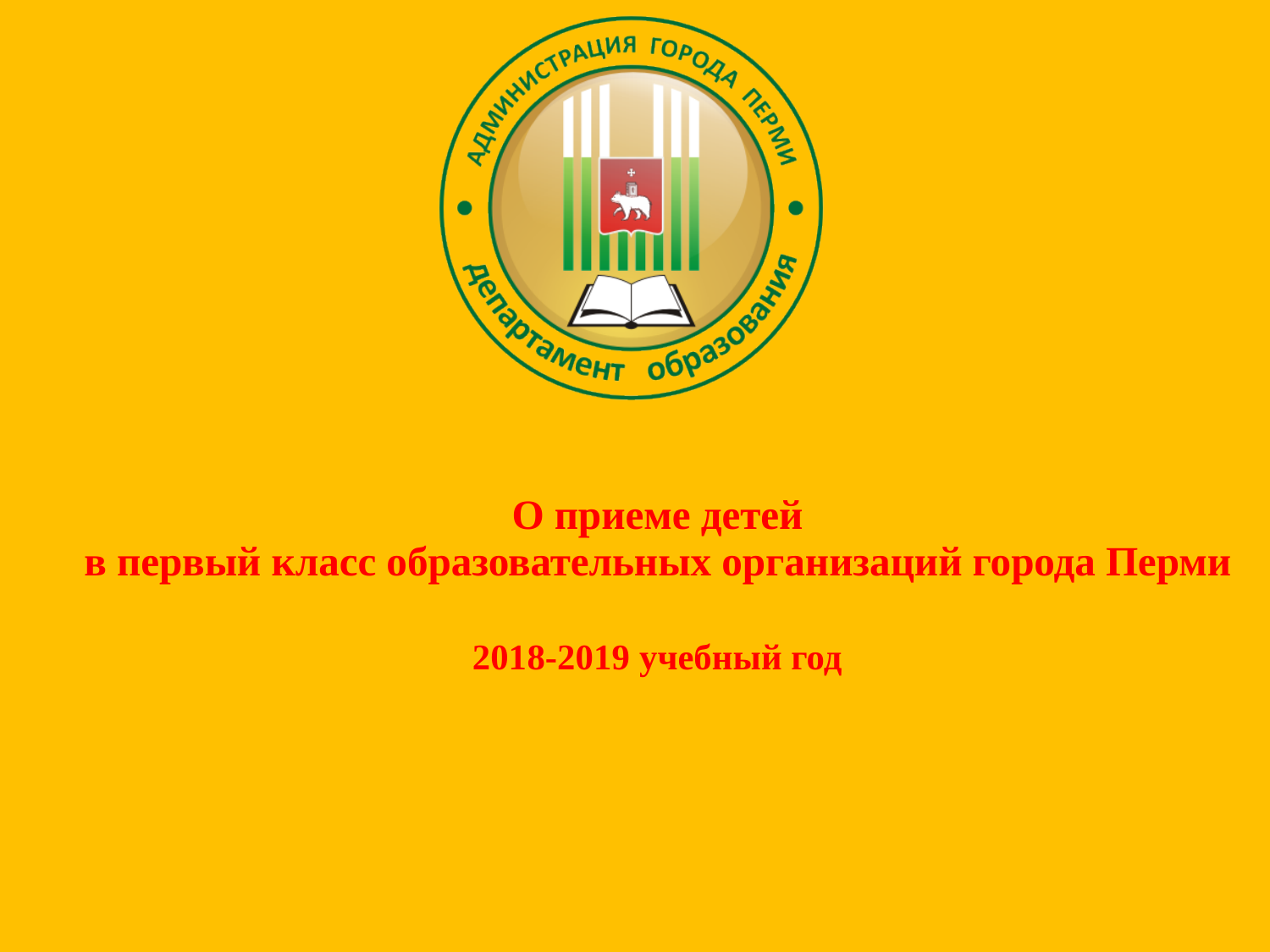

# О приеме детей в первый класс образовательных организаций города Перми 2018-2019 учебный год